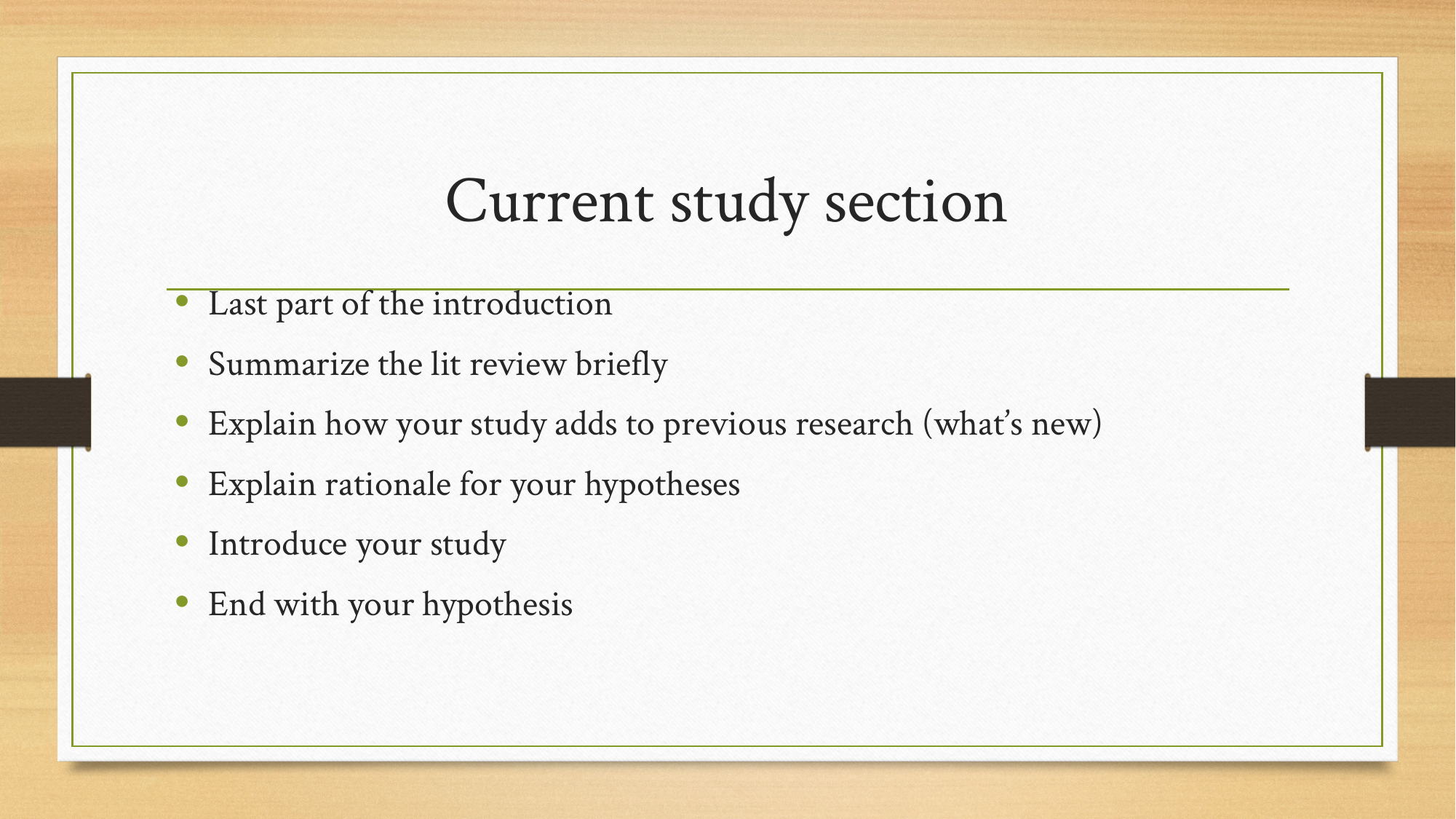

# Current study section
Last part of the introduction
Summarize the lit review briefly
Explain how your study adds to previous research (what’s new)
Explain rationale for your hypotheses
Introduce your study
End with your hypothesis